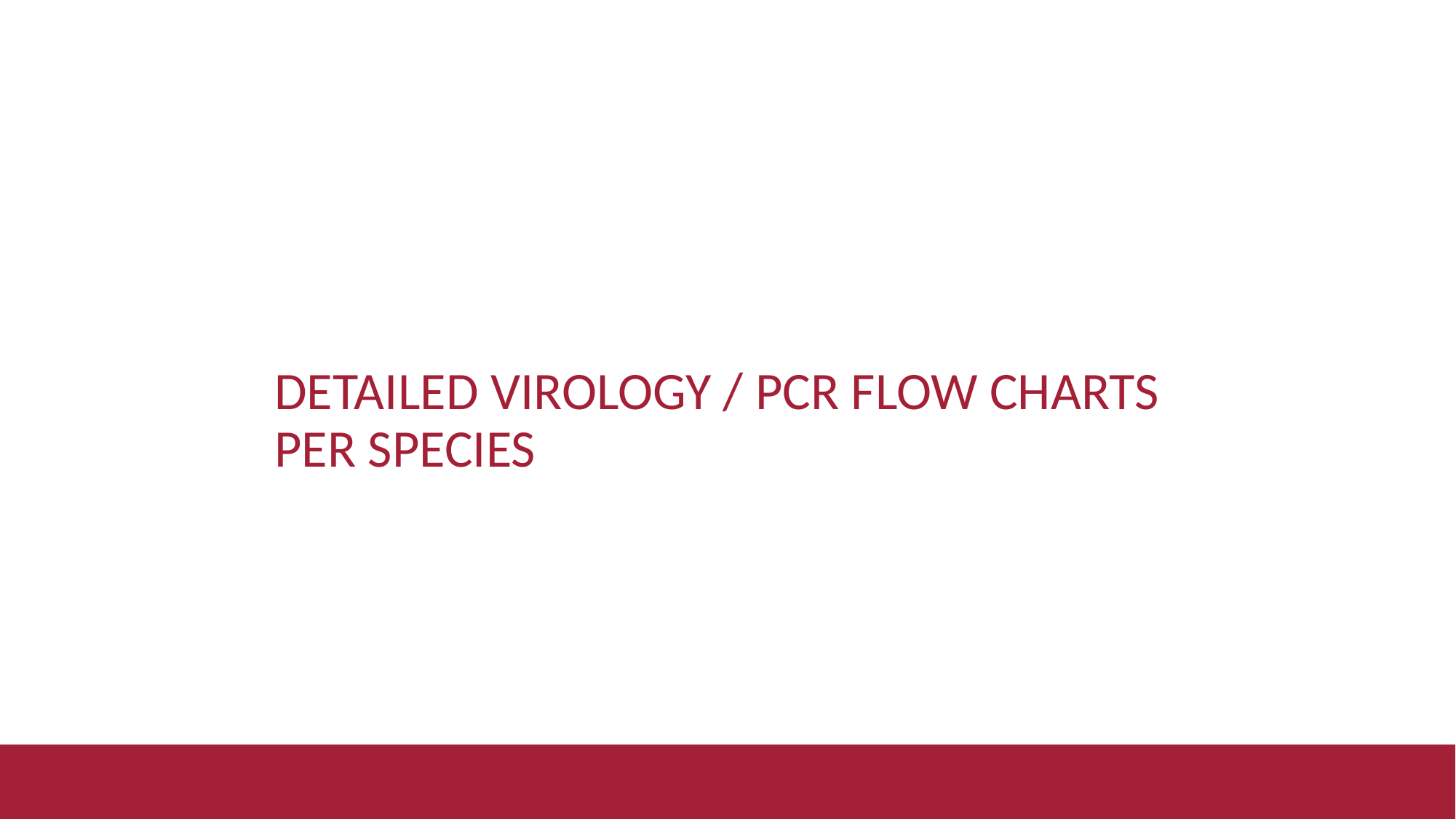

# DETAILED VIROLOGY / PCR FLOW CHARTS PER SPECIES